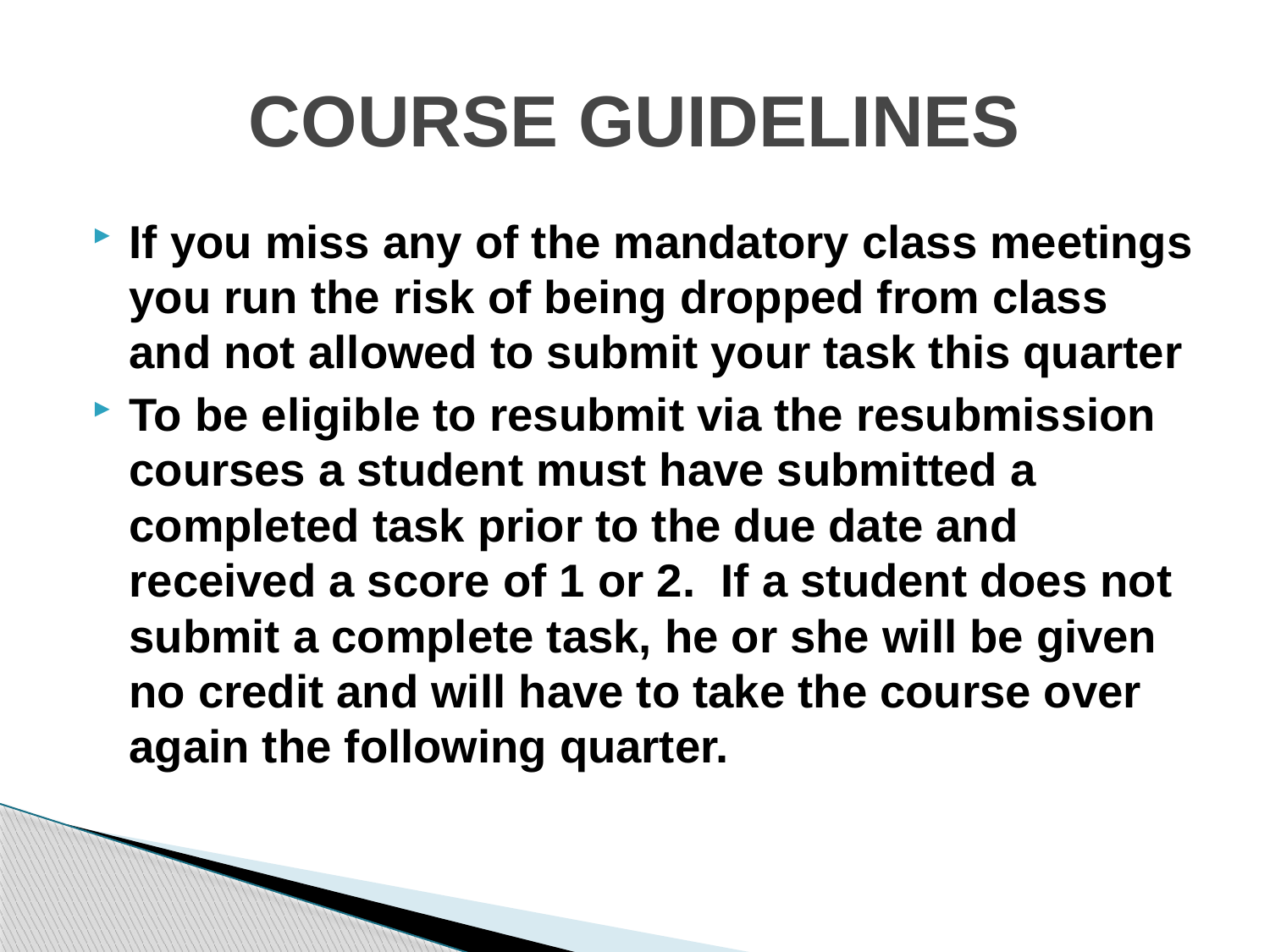

# COURSE GUIDELINES
If you miss any of the mandatory class meetings you run the risk of being dropped from class and not allowed to submit your task this quarter
To be eligible to resubmit via the resubmission courses a student must have submitted a completed task prior to the due date and received a score of 1 or 2.  If a student does not submit a complete task, he or she will be given no credit and will have to take the course over again the following quarter.